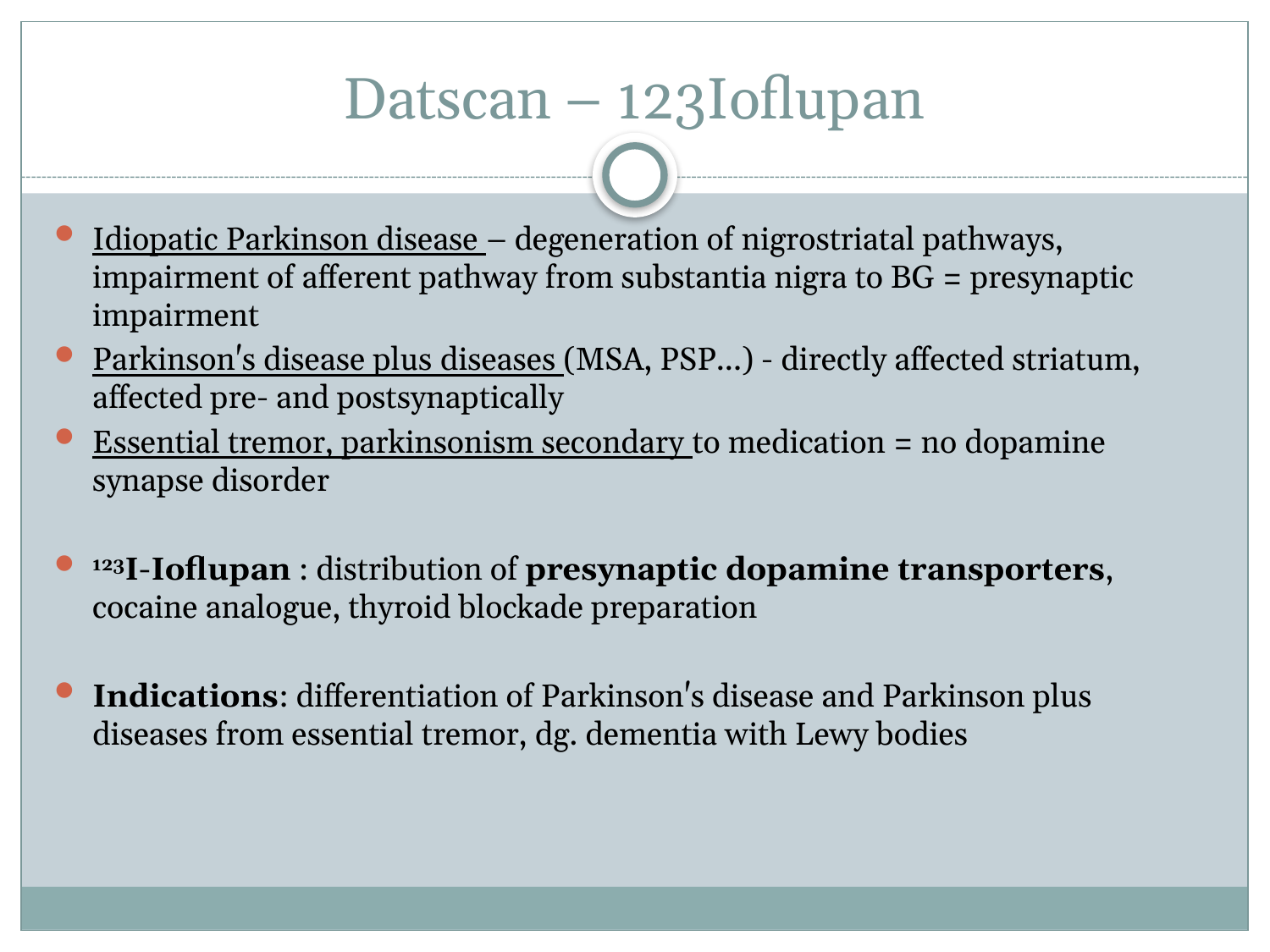

# Datscan – 123Ioflupan
Idiopatic Parkinson disease – degeneration of nigrostriatal pathways, impairment of afferent pathway from substantia nigra to BG = presynaptic impairment
Parkinson's disease plus diseases (MSA, PSP...) - directly affected striatum, affected pre- and postsynaptically
Essential tremor, parkinsonism secondary to medication = no dopamine synapse disorder

123I-Ioflupan : distribution of presynaptic dopamine transporters, cocaine analogue, thyroid blockade preparation

Indications: differentiation of Parkinson's disease and Parkinson plus diseases from essential tremor, dg. dementia with Lewy bodies